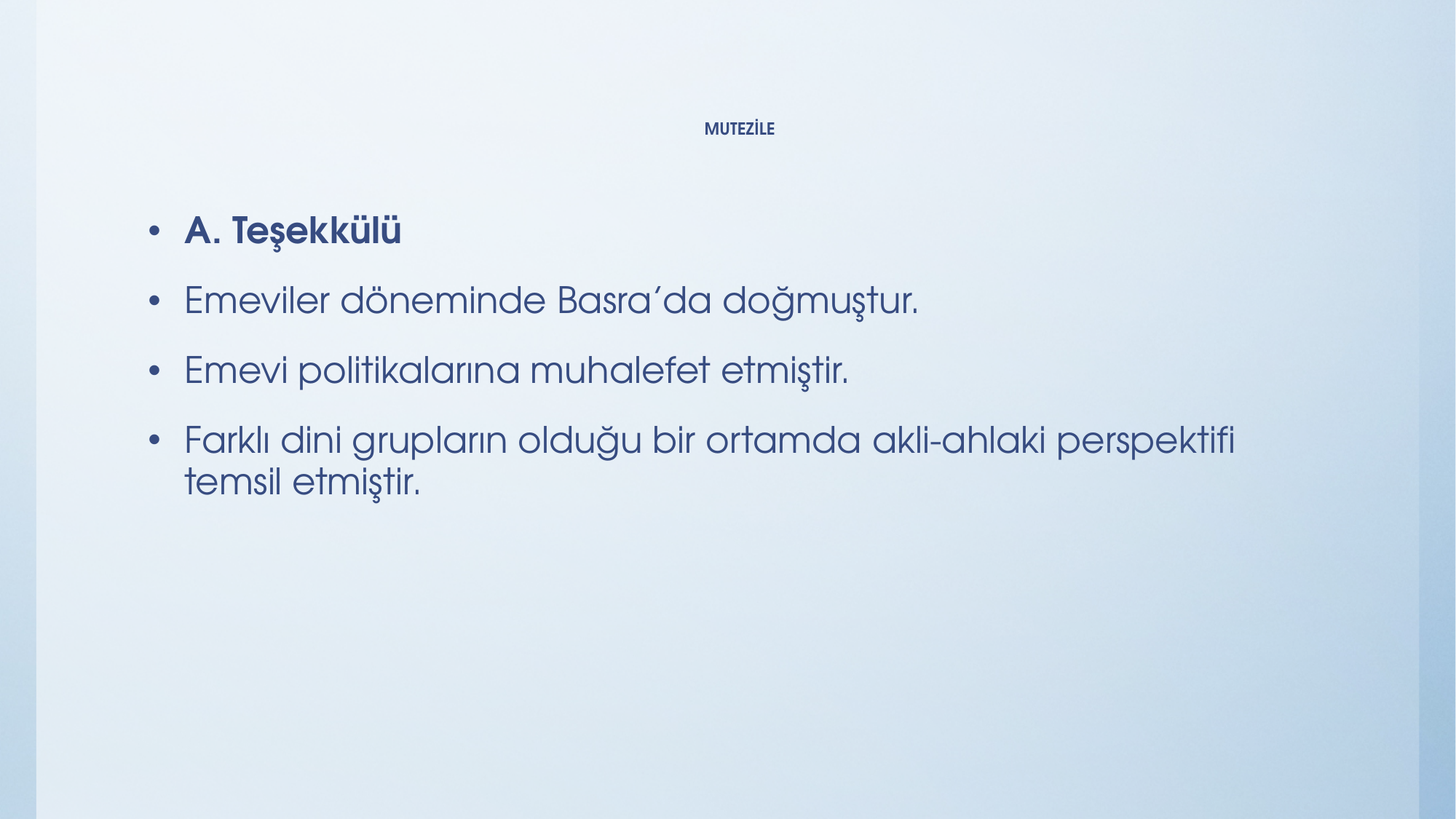

# MUTEZİLE
A. Teşekkülü
Emeviler döneminde Basra’da doğmuştur.
Emevi politikalarına muhalefet etmiştir.
Farklı dini grupların olduğu bir ortamda akli-ahlaki perspektifi temsil etmiştir.